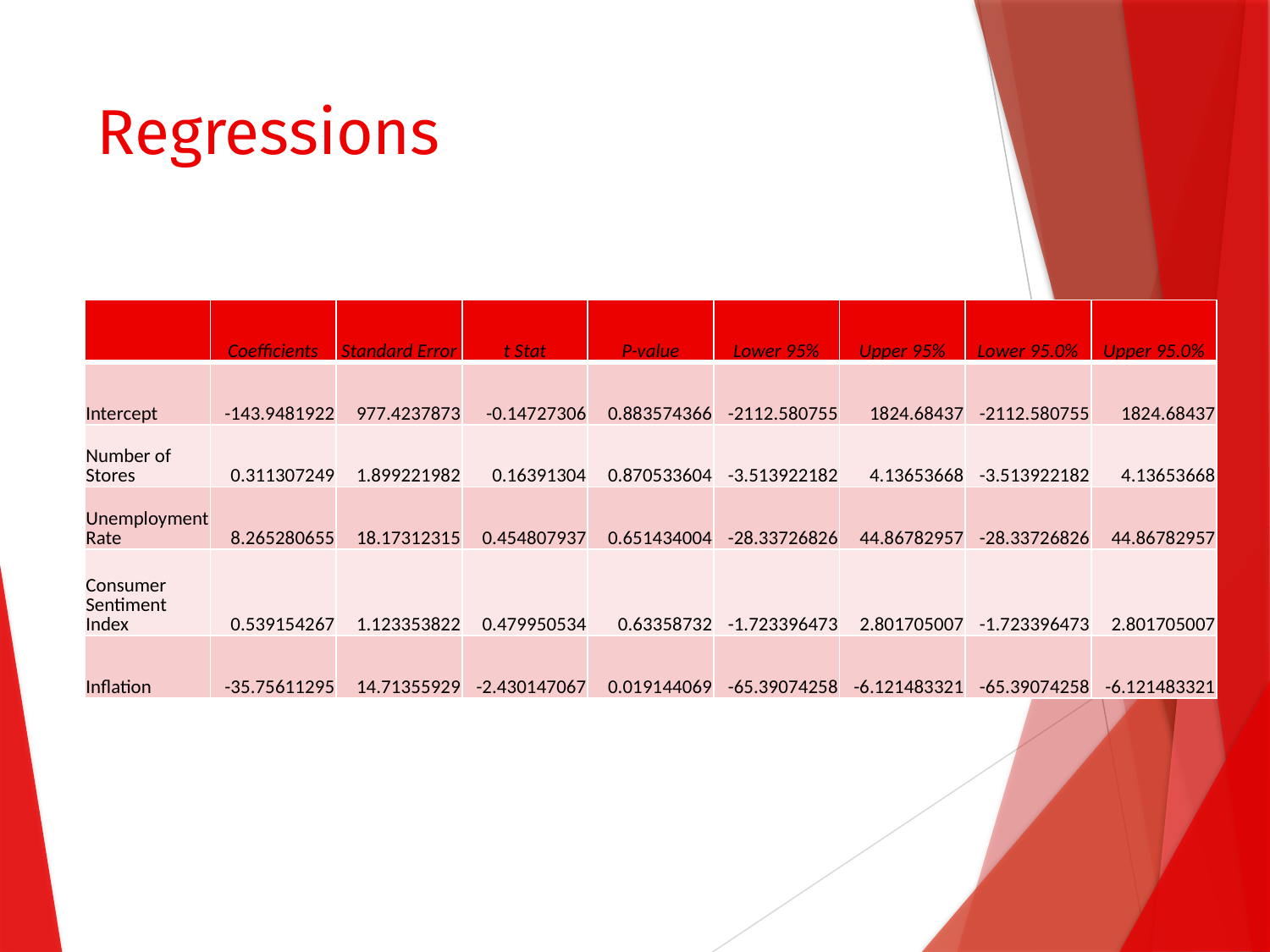

# Regressions
|  | Coefficients | Standard Error | t Stat | P-value | Lower 95% | Upper 95% | Lower 95.0% | Upper 95.0% |
| --- | --- | --- | --- | --- | --- | --- | --- | --- |
| Intercept | -143.9481922 | 977.4237873 | -0.14727306 | 0.883574366 | -2112.580755 | 1824.68437 | -2112.580755 | 1824.68437 |
| Number of Stores | 0.311307249 | 1.899221982 | 0.16391304 | 0.870533604 | -3.513922182 | 4.13653668 | -3.513922182 | 4.13653668 |
| Unemployment Rate | 8.265280655 | 18.17312315 | 0.454807937 | 0.651434004 | -28.33726826 | 44.86782957 | -28.33726826 | 44.86782957 |
| Consumer Sentiment Index | 0.539154267 | 1.123353822 | 0.479950534 | 0.63358732 | -1.723396473 | 2.801705007 | -1.723396473 | 2.801705007 |
| Inflation | -35.75611295 | 14.71355929 | -2.430147067 | 0.019144069 | -65.39074258 | -6.121483321 | -65.39074258 | -6.121483321 |